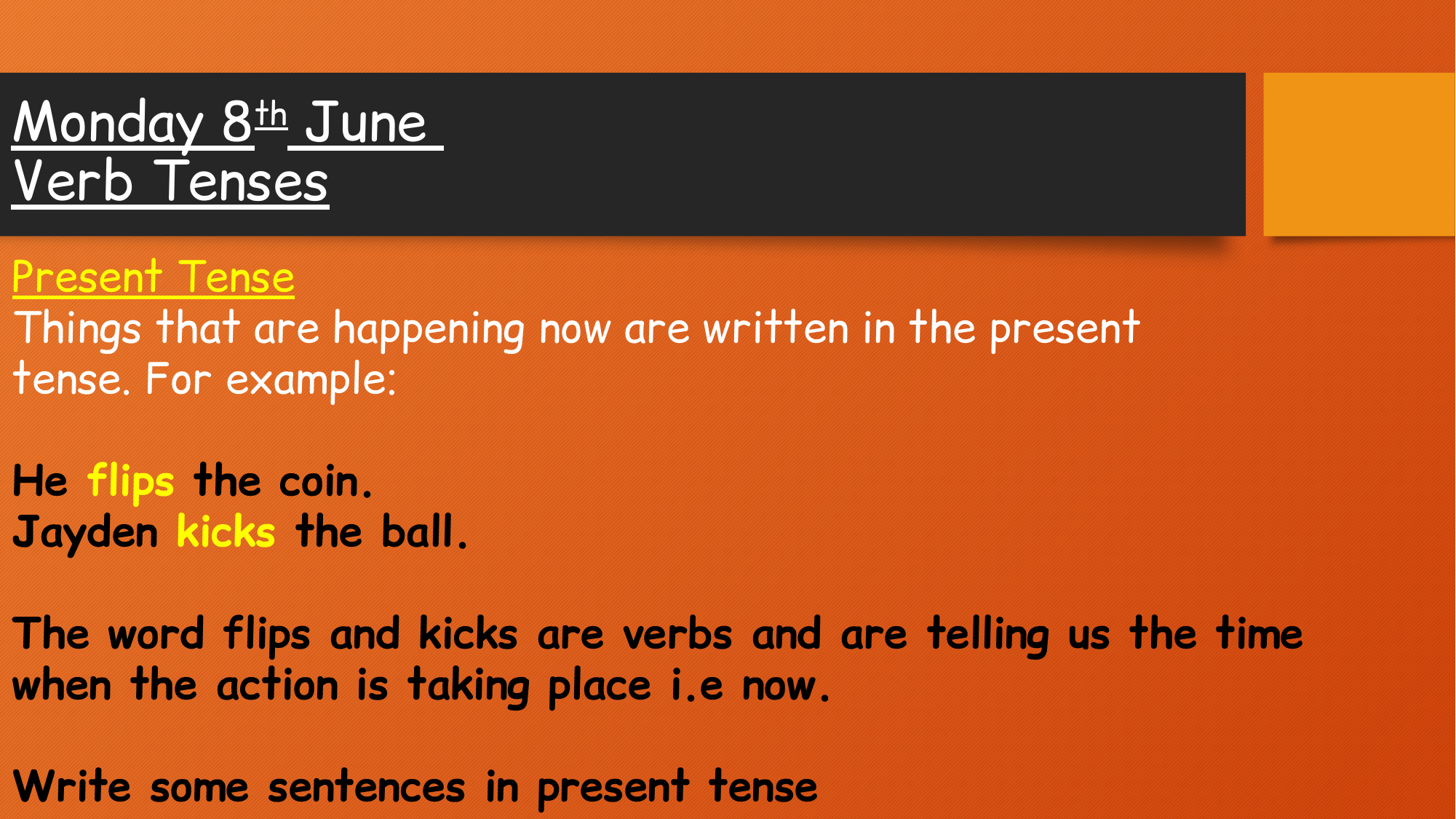

# Monday 8th June Verb Tenses
Present Tense
Things that are happening now are written in the present
tense. For example:

He flips the coin.
Jayden kicks the ball.

The word flips and kicks are verbs and are telling us the time when the action is taking place i.e now.

Write some sentences in present tense